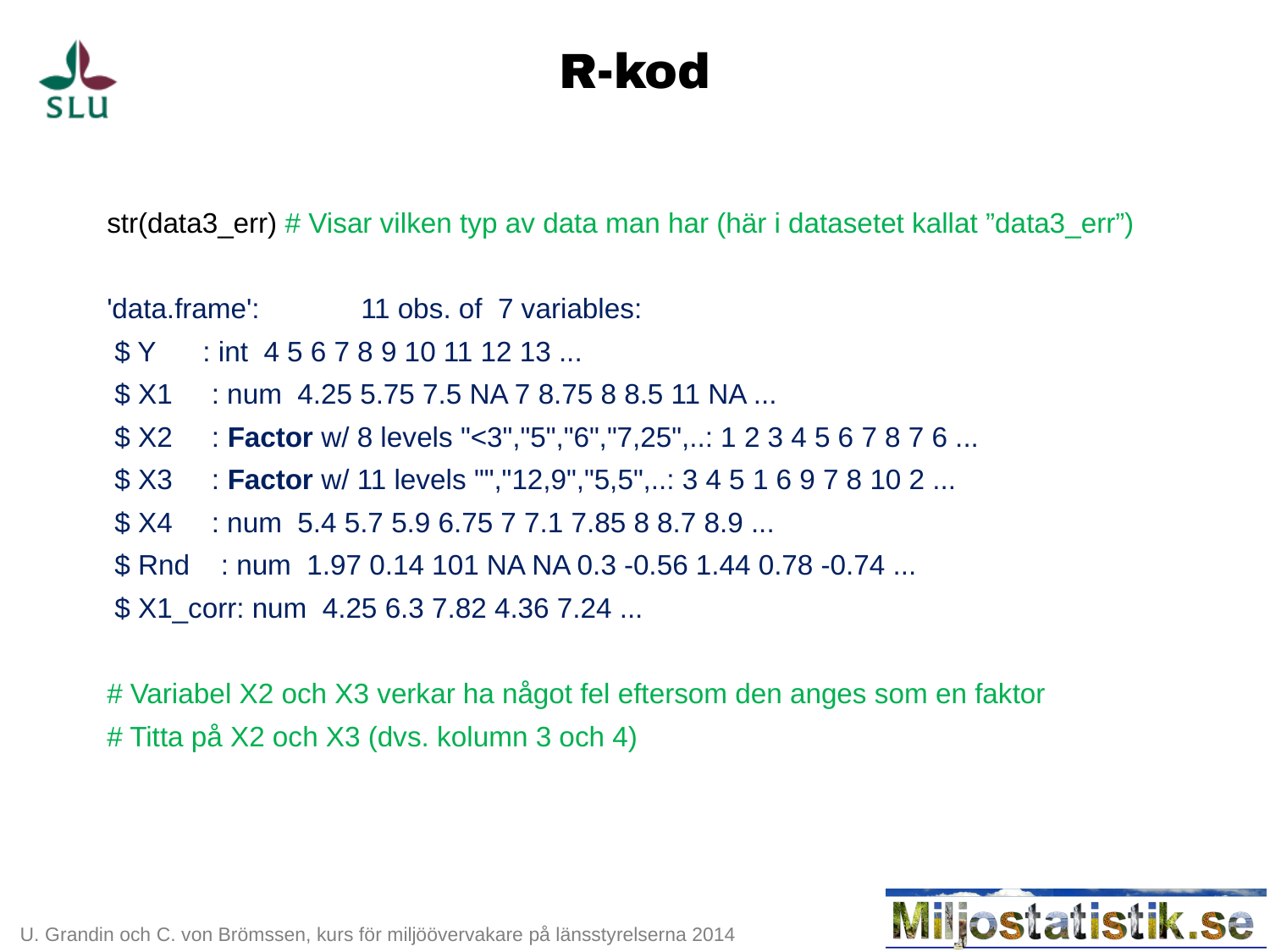

# R-kod
str(data3_err) # Visar vilken typ av data man har (här i datasetet kallat ”data3_err”)

'data.frame':	11 obs. of  7 variables:
 $ Y      : int  4 5 6 7 8 9 10 11 12 13 ...
 $ X1     : num  4.25 5.75 7.5 NA 7 8.75 8 8.5 11 NA ...
 $ X2     : Factor w/ 8 levels "<3","5","6","7,25",..: 1 2 3 4 5 6 7 8 7 6 ...
 $ X3     : Factor w/ 11 levels "","12,9","5,5",..: 3 4 5 1 6 9 7 8 10 2 ...
 $ X4     : num  5.4 5.7 5.9 6.75 7 7.1 7.85 8 8.7 8.9 ...
 $ Rnd    : num  1.97 0.14 101 NA NA 0.3 -0.56 1.44 0.78 -0.74 ...
 $ X1_corr: num  4.25 6.3 7.82 4.36 7.24 ...

# Variabel X2 och X3 verkar ha något fel eftersom den anges som en faktor
# Titta på X2 och X3 (dvs. kolumn 3 och 4)